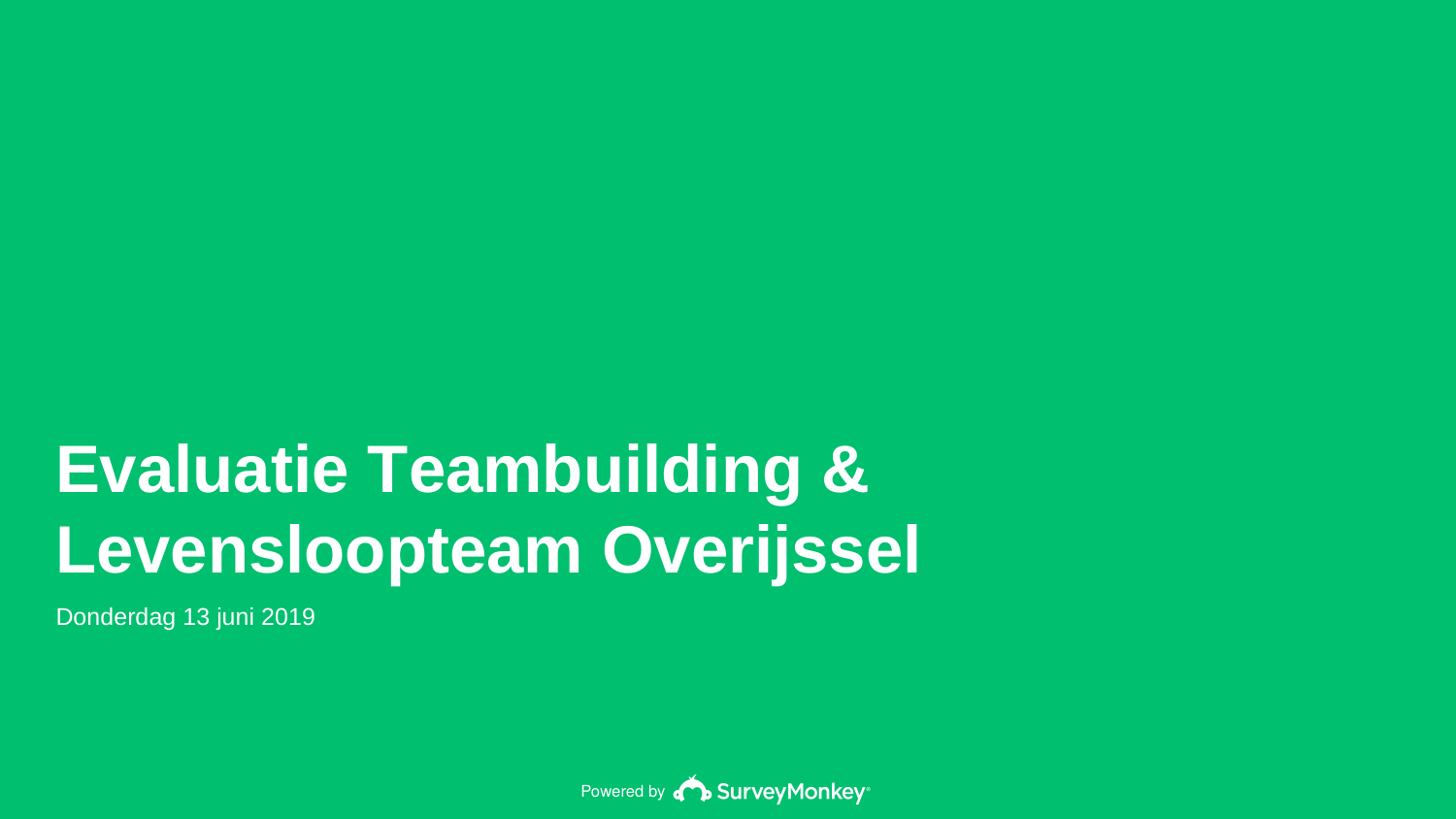

Evaluatie Teambuilding & Levensloopteam Overijssel
Donderdag 13 juni 2019